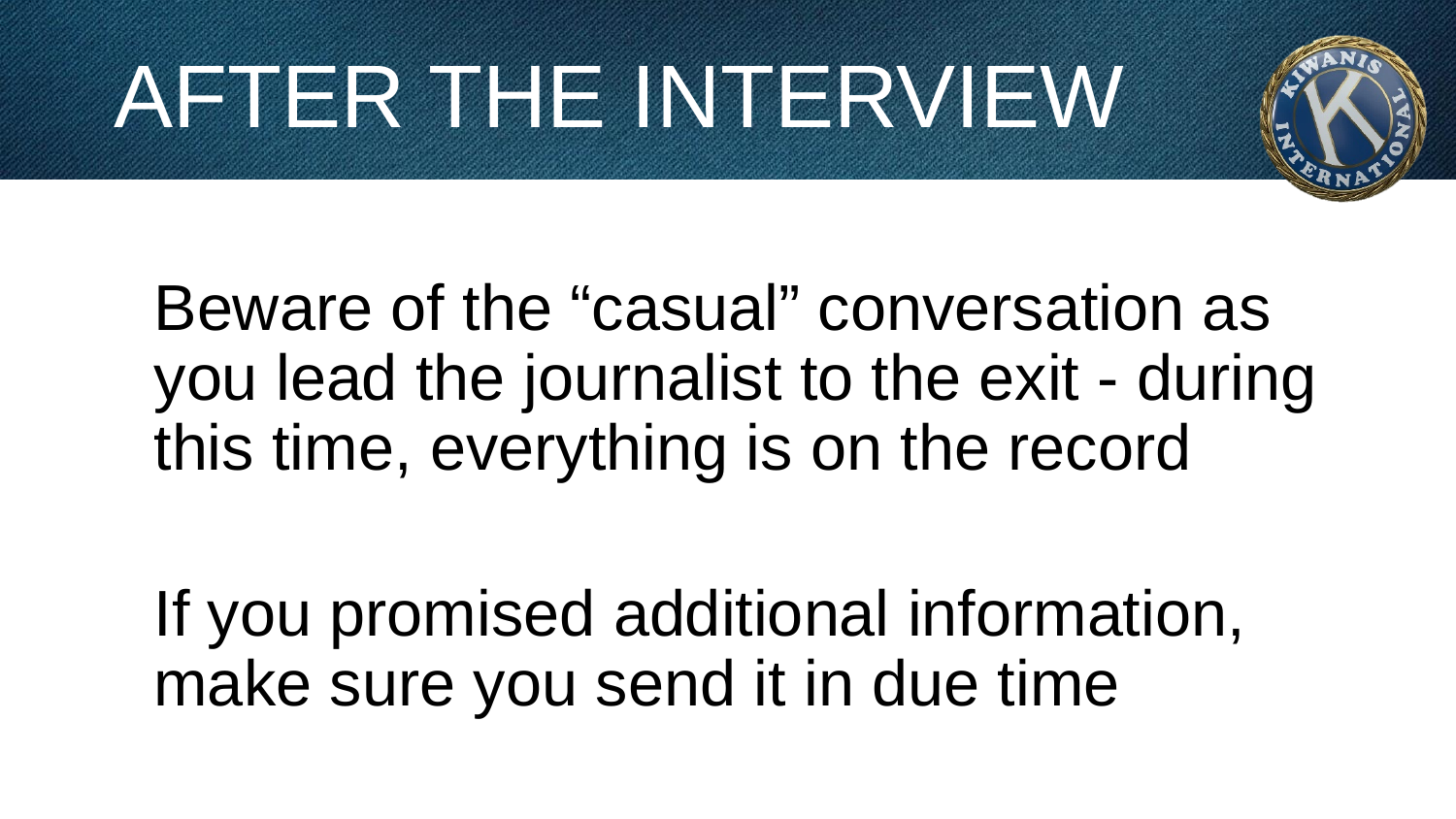

# AFTER THE INTERVIEW
Beware of the “casual” conversation as you lead the journalist to the exit - during this time, everything is on the record

If you promised additional information, make sure you send it in due time